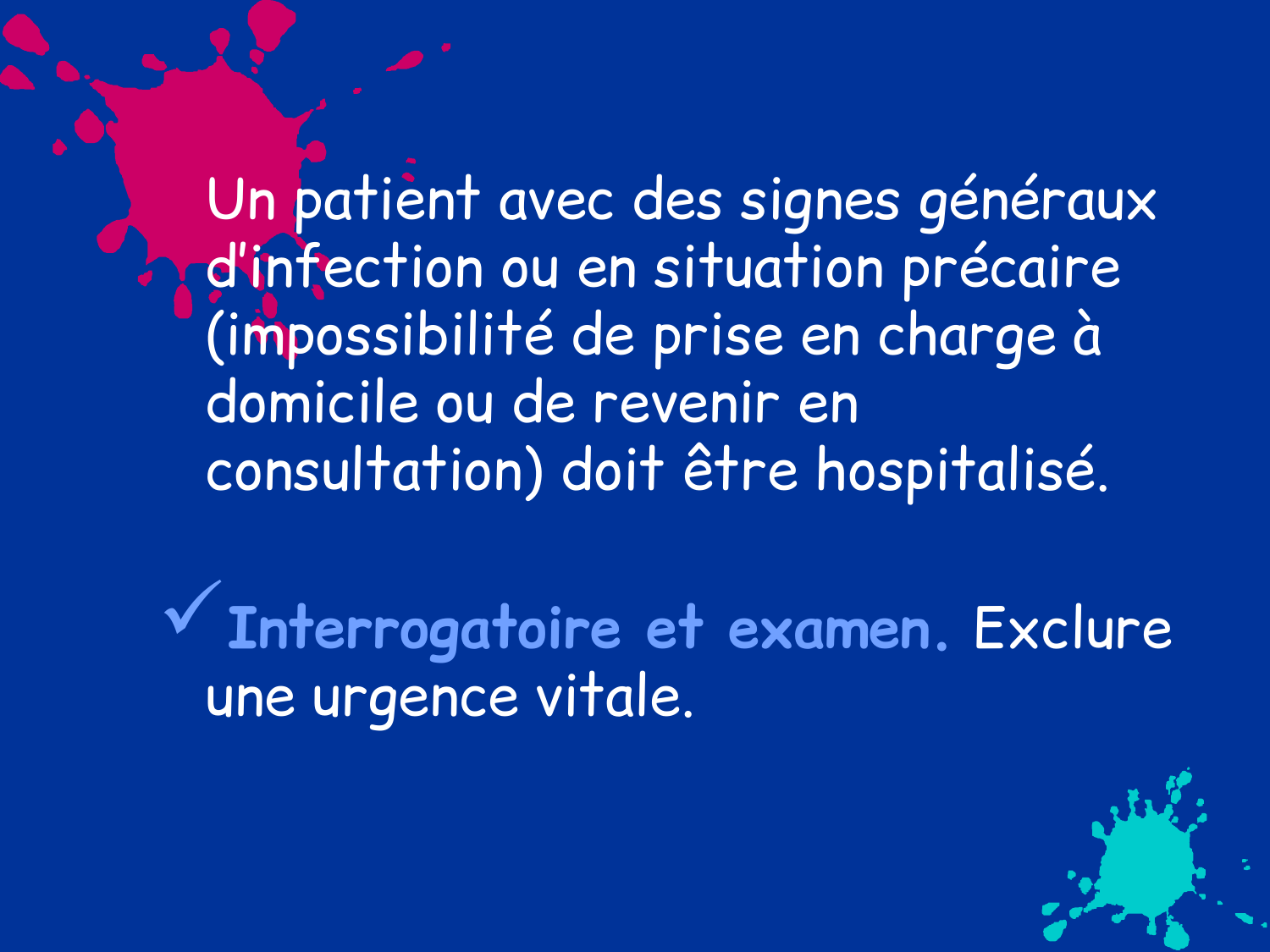

Un patient avec des signes généraux d’infection ou en situation précaire (impossibilité de prise en charge à domicile ou de revenir en consultation) doit être hospitalisé.

Interrogatoire et examen. Exclure une urgence vitale.